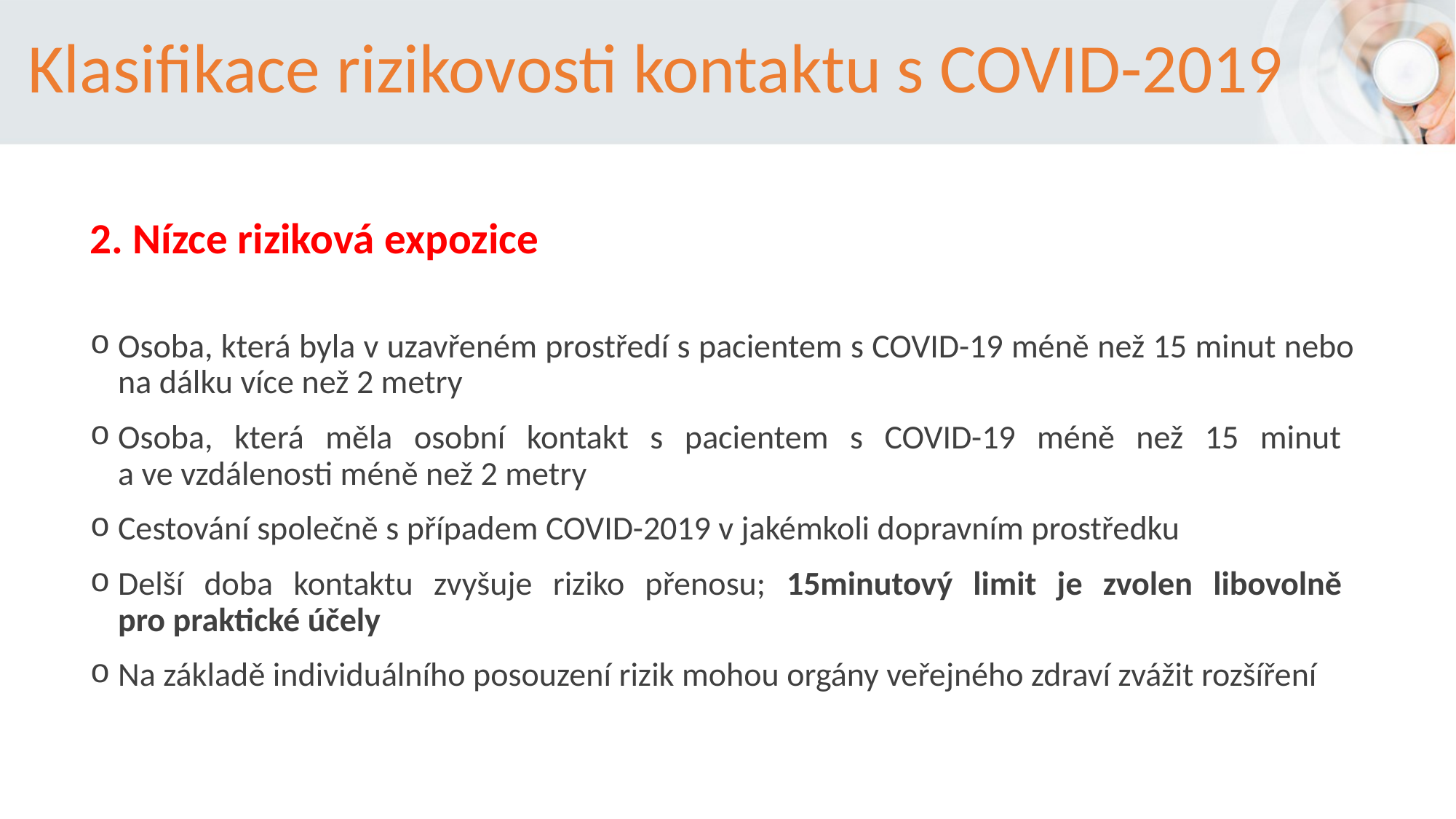

# Klasifikace rizikovosti kontaktu s COVID-2019
2. Nízce riziková expozice

Osoba, která byla v uzavřeném prostředí s pacientem s COVID-19 méně než 15 minut nebo
na dálku více než 2 metry
Osoba, která měla osobní kontakt s pacientem s COVID-19 méně než 15 minut
a ve vzdálenosti méně než 2 metry
Cestování společně s případem COVID-2019 v jakémkoli dopravním prostředku
Delší doba kontaktu zvyšuje riziko přenosu; 15minutový limit je zvolen libovolně
pro praktické účely
Na základě individuálního posouzení rizik mohou orgány veřejného zdraví zvážit rozšíření